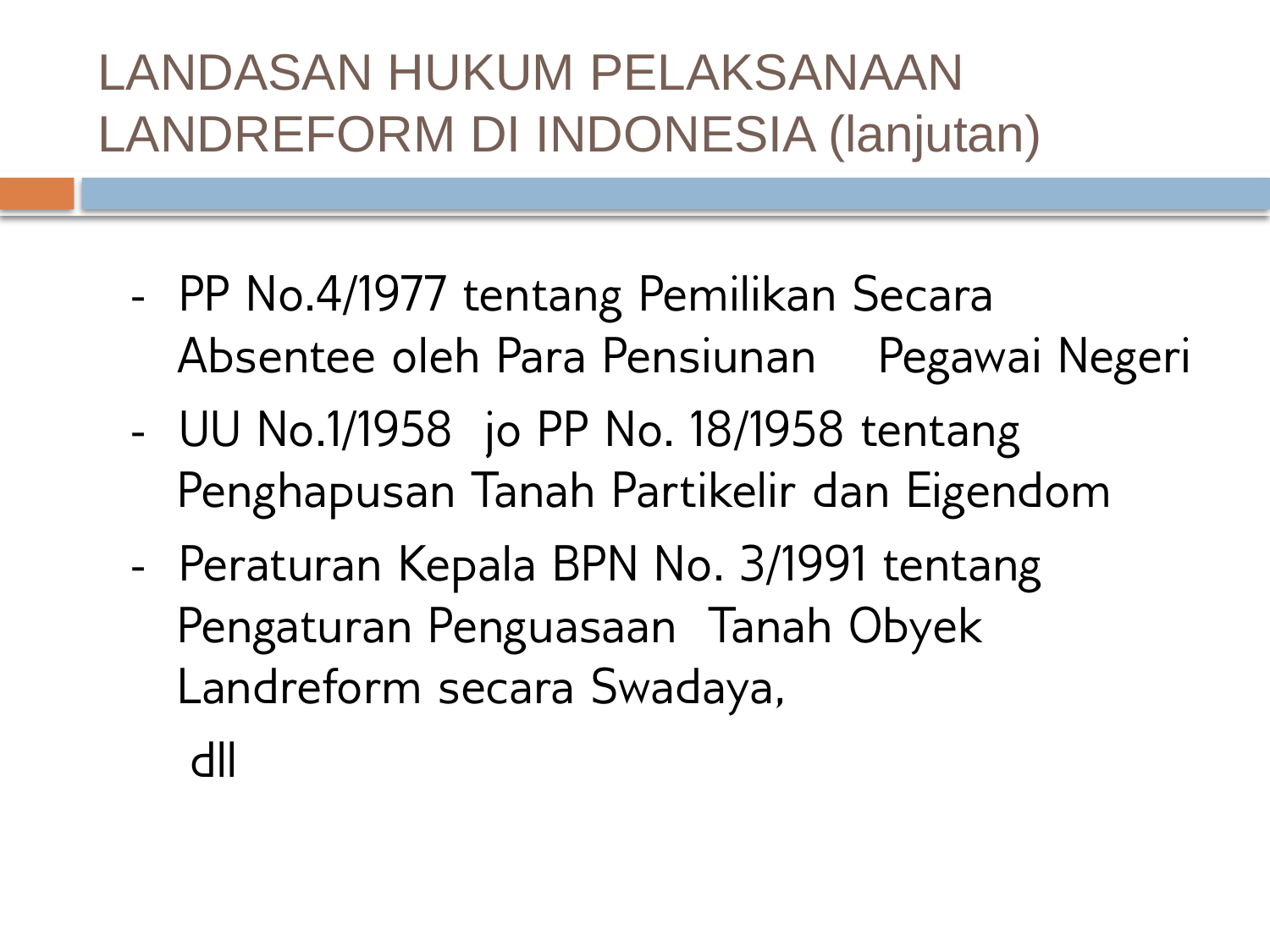

# LANDASAN HUKUM PELAKSANAAN LANDREFORM DI INDONESIA (lanjutan)
-  PP No.4/1977 tentang Pemilikan Secara Absentee oleh Para Pensiunan    Pegawai Negeri
-  UU No.1/1958  jo PP No. 18/1958 tentang Penghapusan Tanah Partikelir dan Eigendom
-  Peraturan Kepala BPN No. 3/1991 tentang Pengaturan Penguasaan  Tanah Obyek Landreform secara Swadaya,
      dll